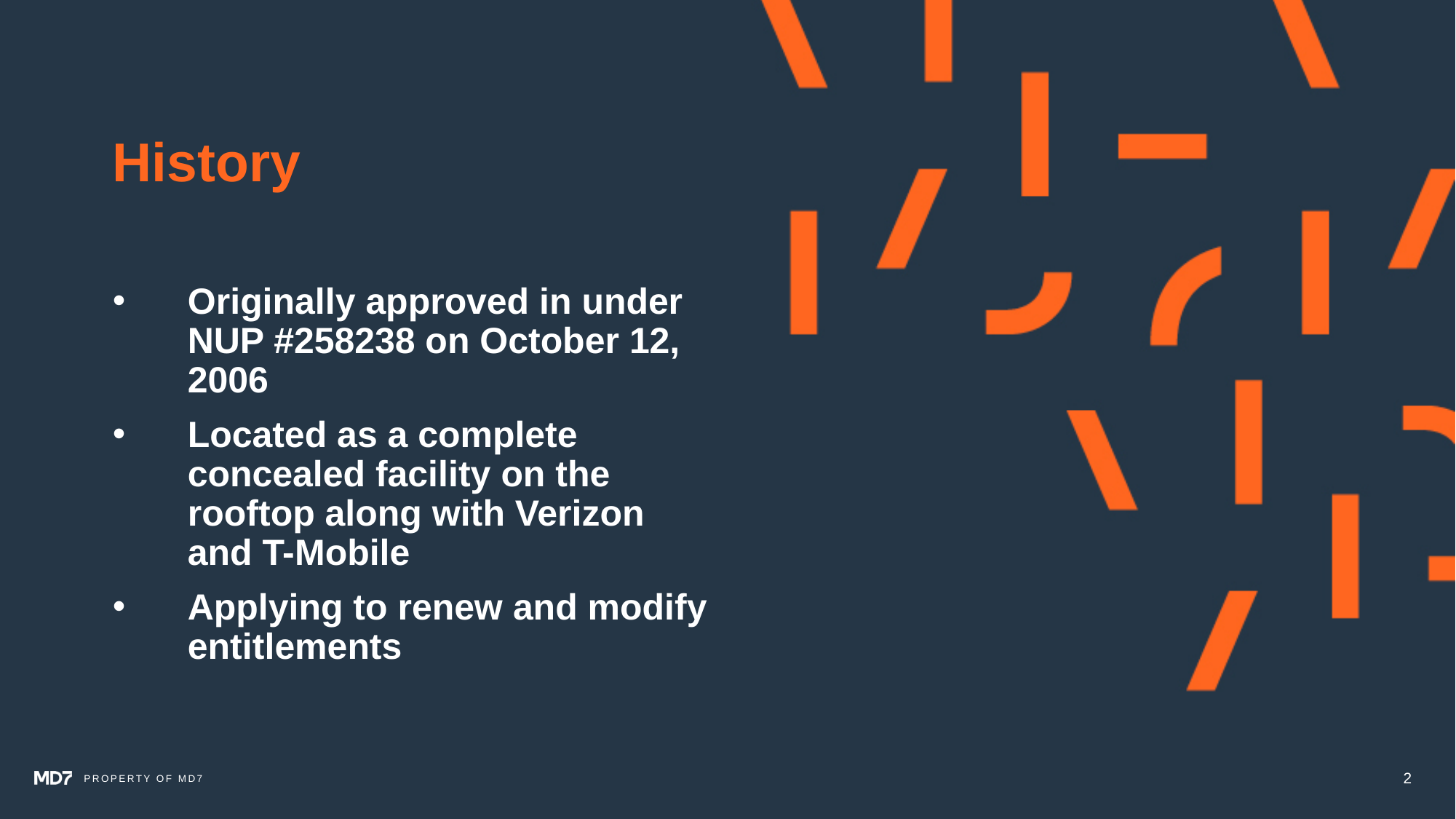

History

Originally approved in under NUP #258238 on October 12, 2006
Located as a complete concealed facility on the rooftop along with Verizon and T-Mobile
Applying to renew and modify entitlements